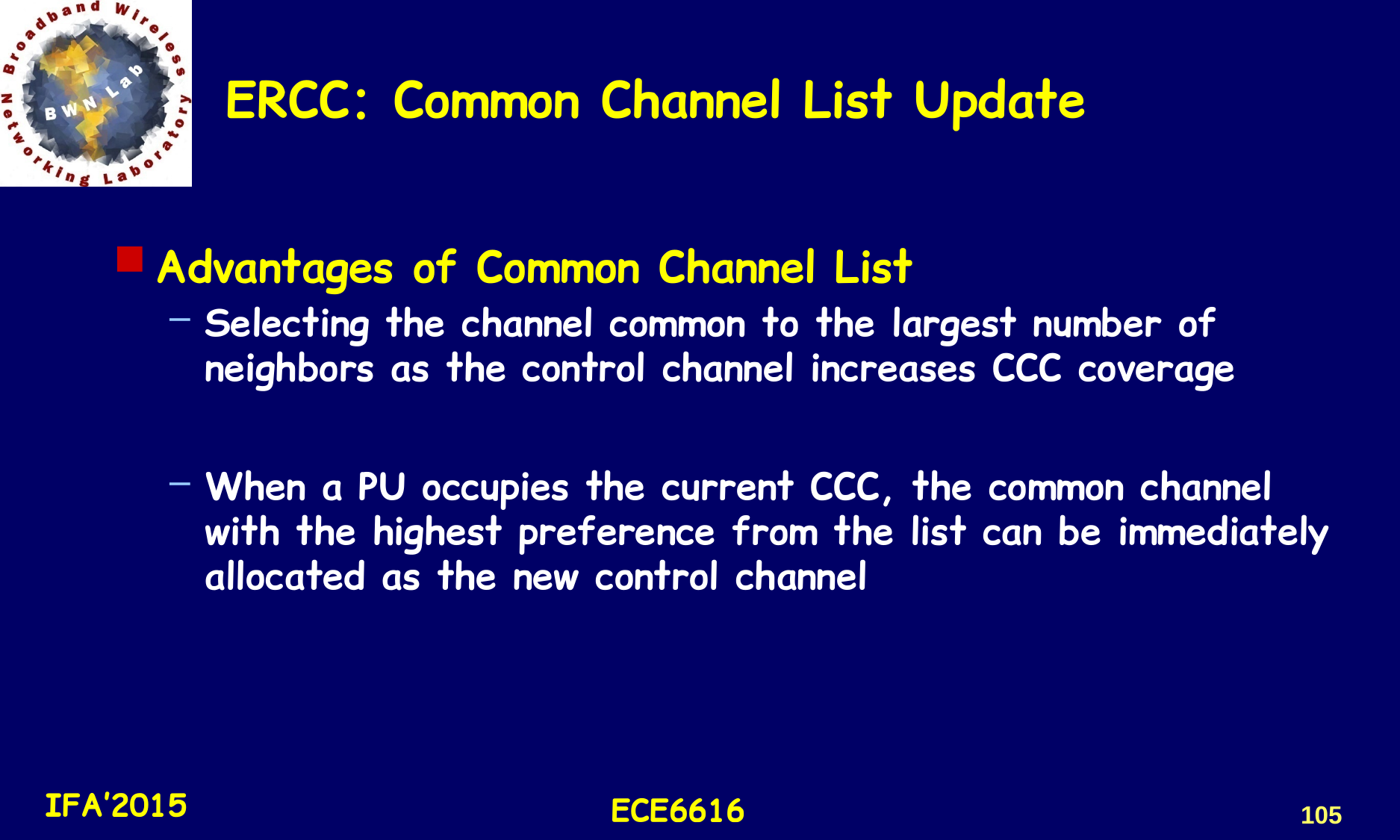

# ERCC: Common Channel List Update
Advantages of Common Channel List
Selecting the channel common to the largest number of neighbors as the control channel increases CCC coverage

When a PU occupies the current CCC, the common channel with the highest preference from the list can be immediately allocated as the new control channel

105